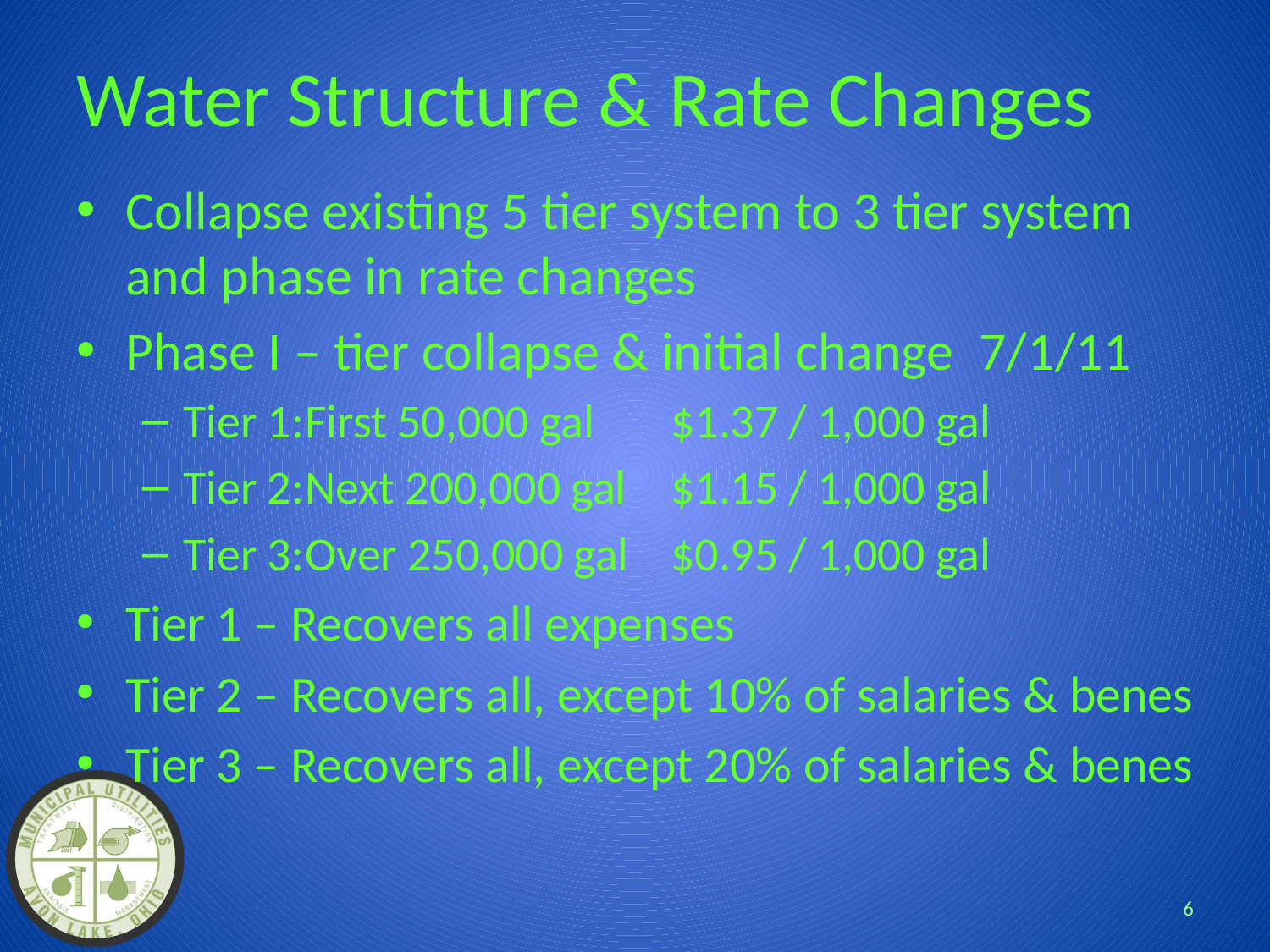

# Water Structure & Rate Changes
Collapse existing 5 tier system to 3 tier system and phase in rate changes
Phase I – tier collapse & initial change	7/1/11
Tier 1:	First 50,000 gal	$1.37 / 1,000 gal
Tier 2:	Next 200,000 gal	$1.15 / 1,000 gal
Tier 3:	Over 250,000 gal	$0.95 / 1,000 gal
Tier 1 – Recovers all expenses
Tier 2 – Recovers all, except 10% of salaries & benes
Tier 3 – Recovers all, except 20% of salaries & benes
6